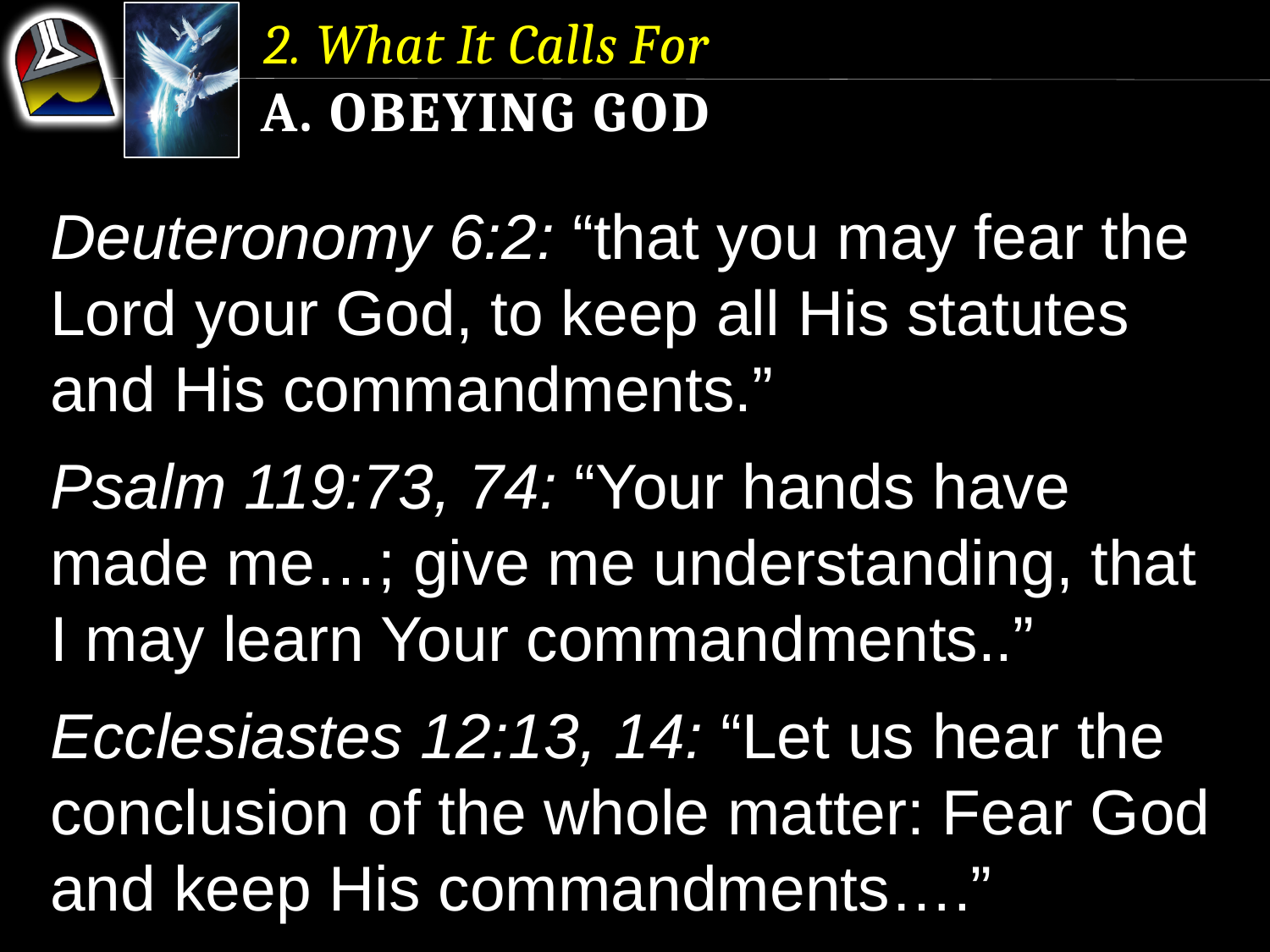

2. What It Calls For
a. Obeying God
Deuteronomy 6:2: “that you may fear the Lord your God, to keep all His statutes  and His commandments.”
Psalm 119:73, 74: “Your hands have  made me…; give me understanding, that   I may learn Your commandments..”
Ecclesiastes 12:13, 14: “Let us hear the conclusion of the whole matter: Fear God and keep His commandments….”